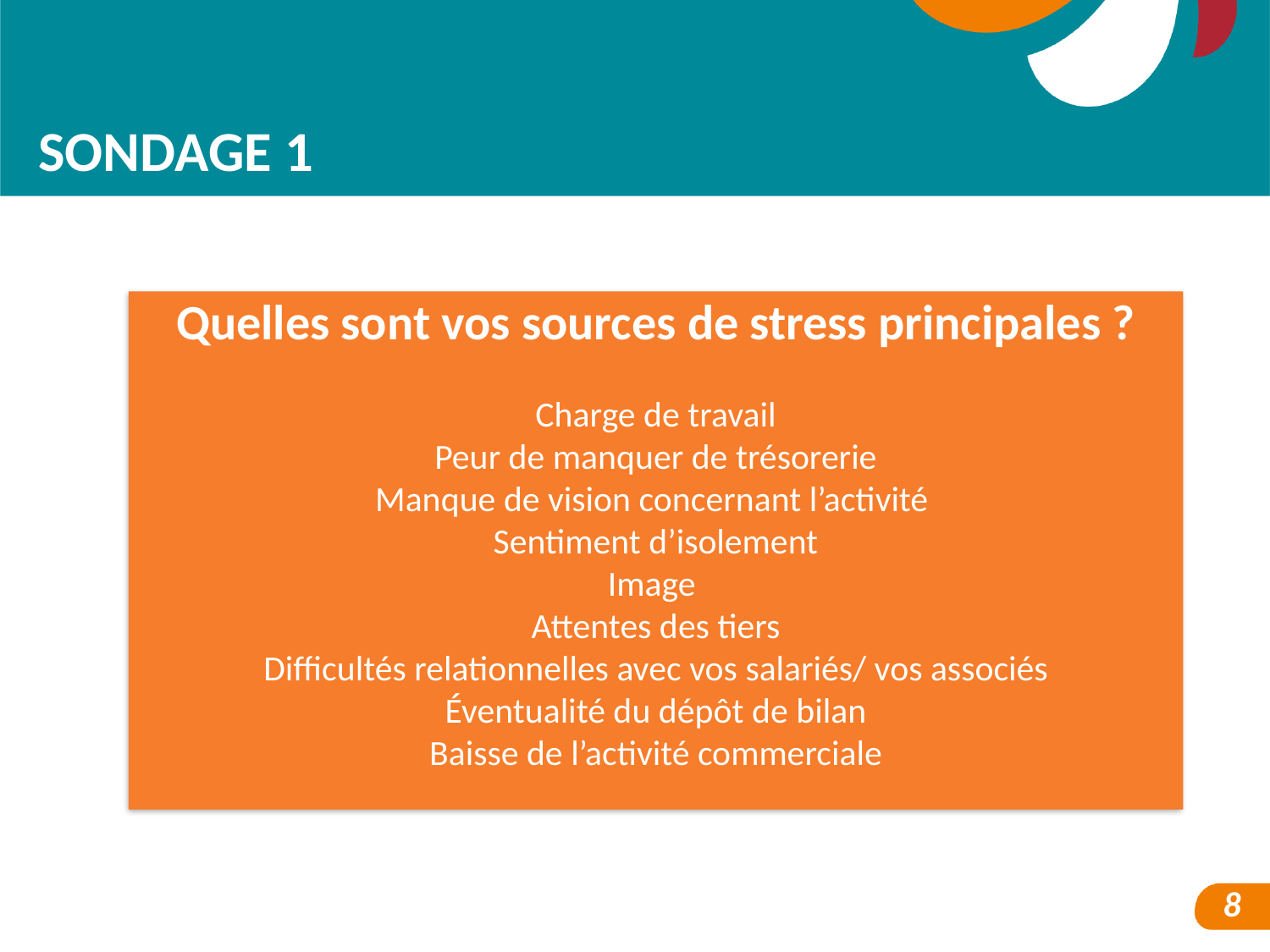

SONDAGE 1
Quelles sont vos sources de stress principales ?

Charge de travail
Peur de manquer de trésorerie
Manque de vision concernant l’activité
Sentiment d’isolement
Image
Attentes des tiers
Difficultés relationnelles avec vos salariés/ vos associés
Éventualité du dépôt de bilan
Baisse de l’activité commerciale

8